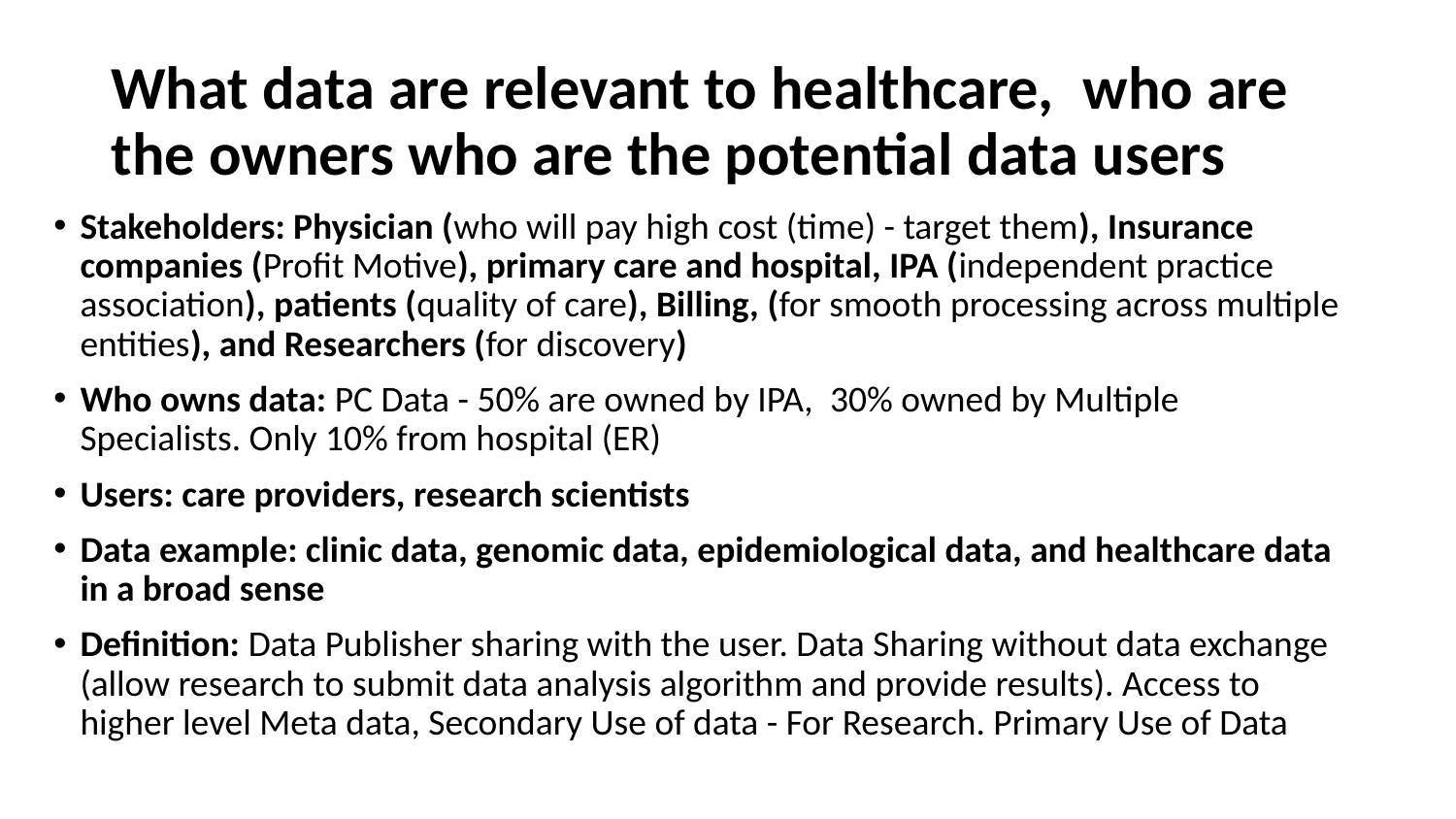

# What data are relevant to healthcare,  who are the owners who are the potential data users
Stakeholders: Physician (who will pay high cost (time) - target them), Insurance companies (Profit Motive), primary care and hospital, IPA (independent practice association), patients (quality of care), Billing, (for smooth processing across multiple entities), and Researchers (for discovery)
Who owns data: PC Data - 50% are owned by IPA,  30% owned by Multiple Specialists. Only 10% from hospital (ER)
Users: care providers, research scientists
Data example: clinic data, genomic data, epidemiological data, and healthcare data in a broad sense
Definition: Data Publisher sharing with the user. Data Sharing without data exchange (allow research to submit data analysis algorithm and provide results). Access to higher level Meta data, Secondary Use of data - For Research. Primary Use of Data